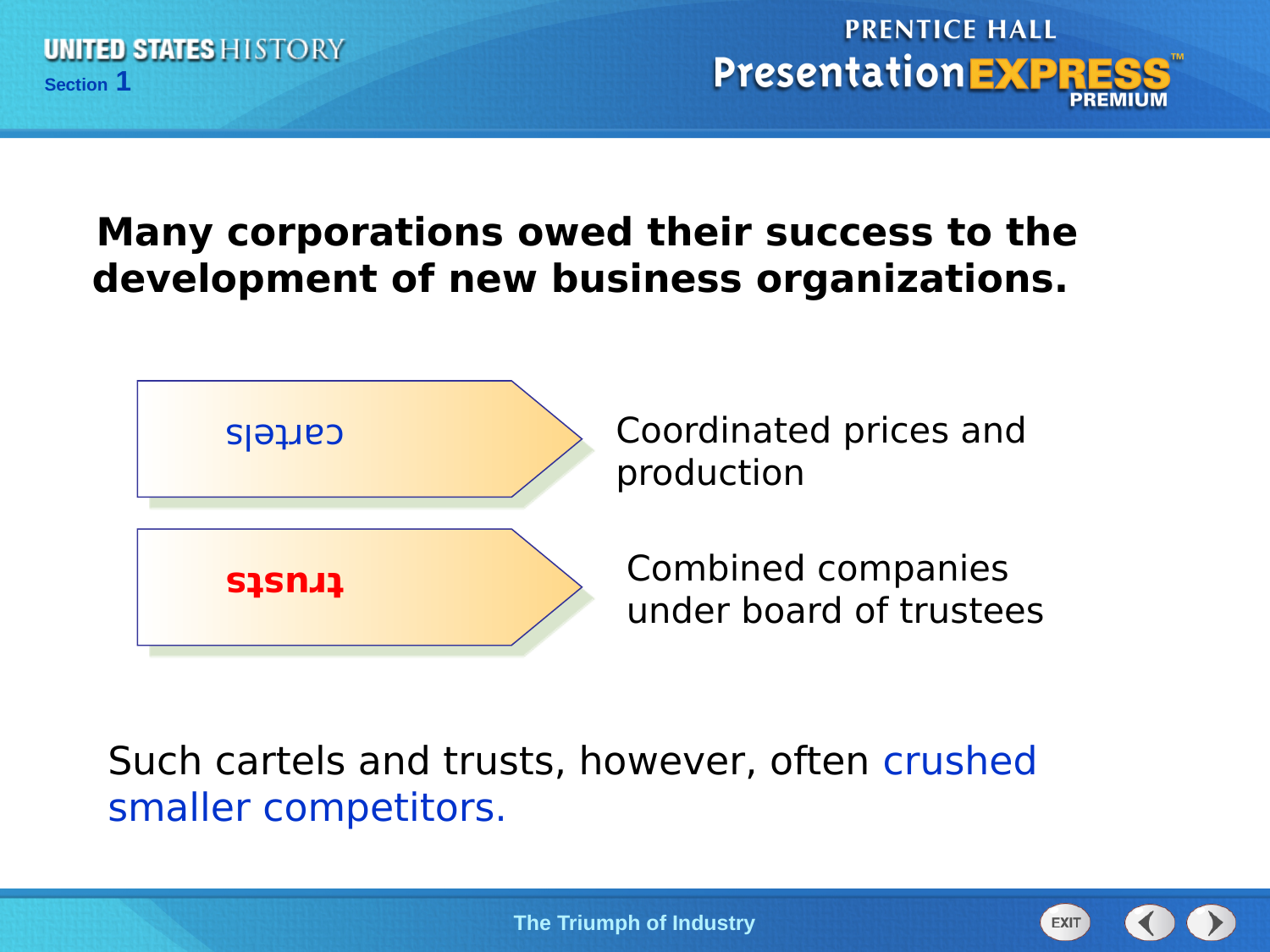

Many corporations owed their success to the development of new business organizations.
cartels
trusts
Coordinated prices and production
Combined companies under board of trustees
Such cartels and trusts, however, often crushed smaller competitors.